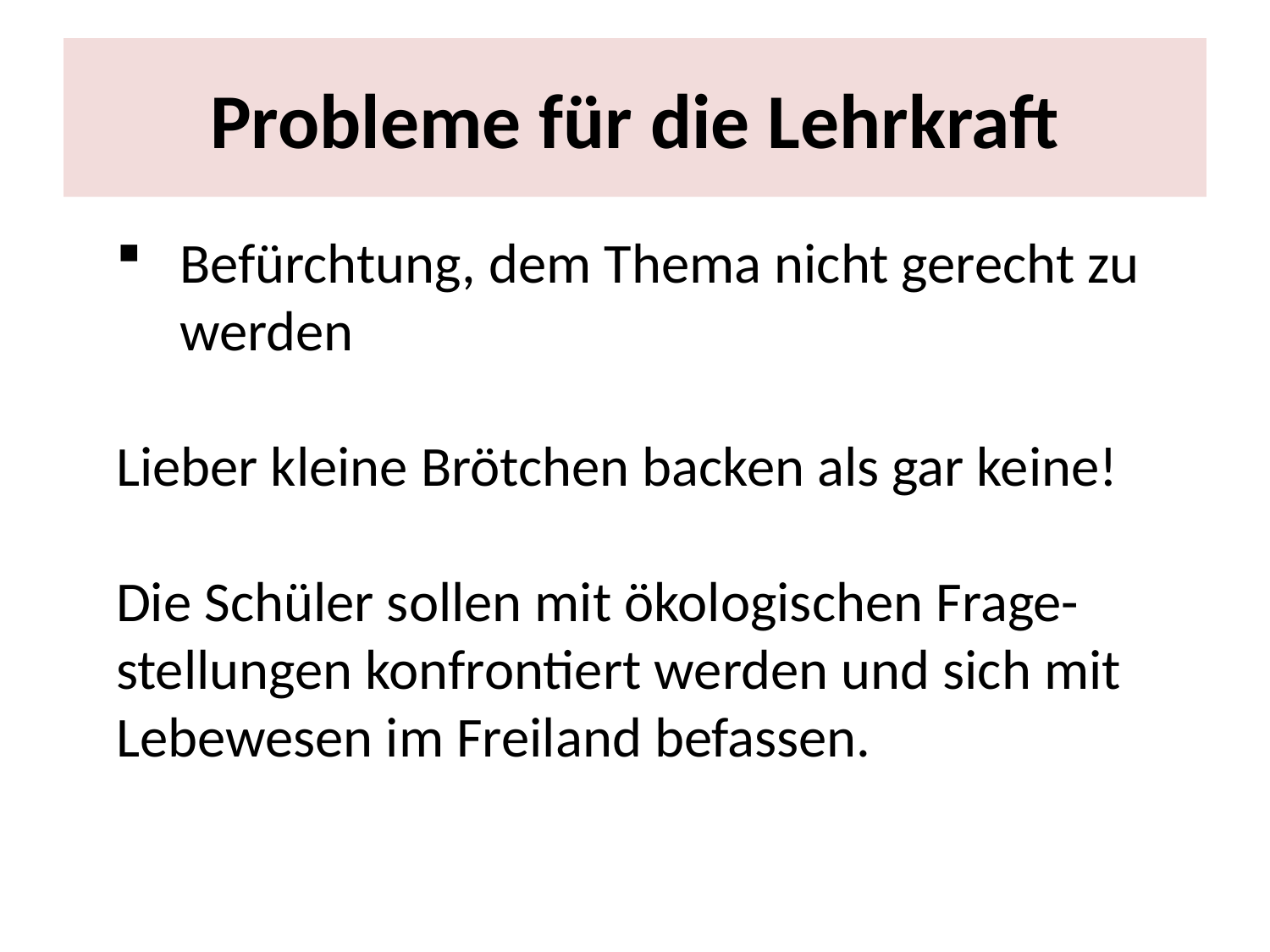

# Probleme für die Lehrkraft
Befürchtung, dem Thema nicht gerecht zu werden

Lieber kleine Brötchen backen als gar keine!

Die Schüler sollen mit ökologischen Frage-stellungen konfrontiert werden und sich mit Lebewesen im Freiland befassen.